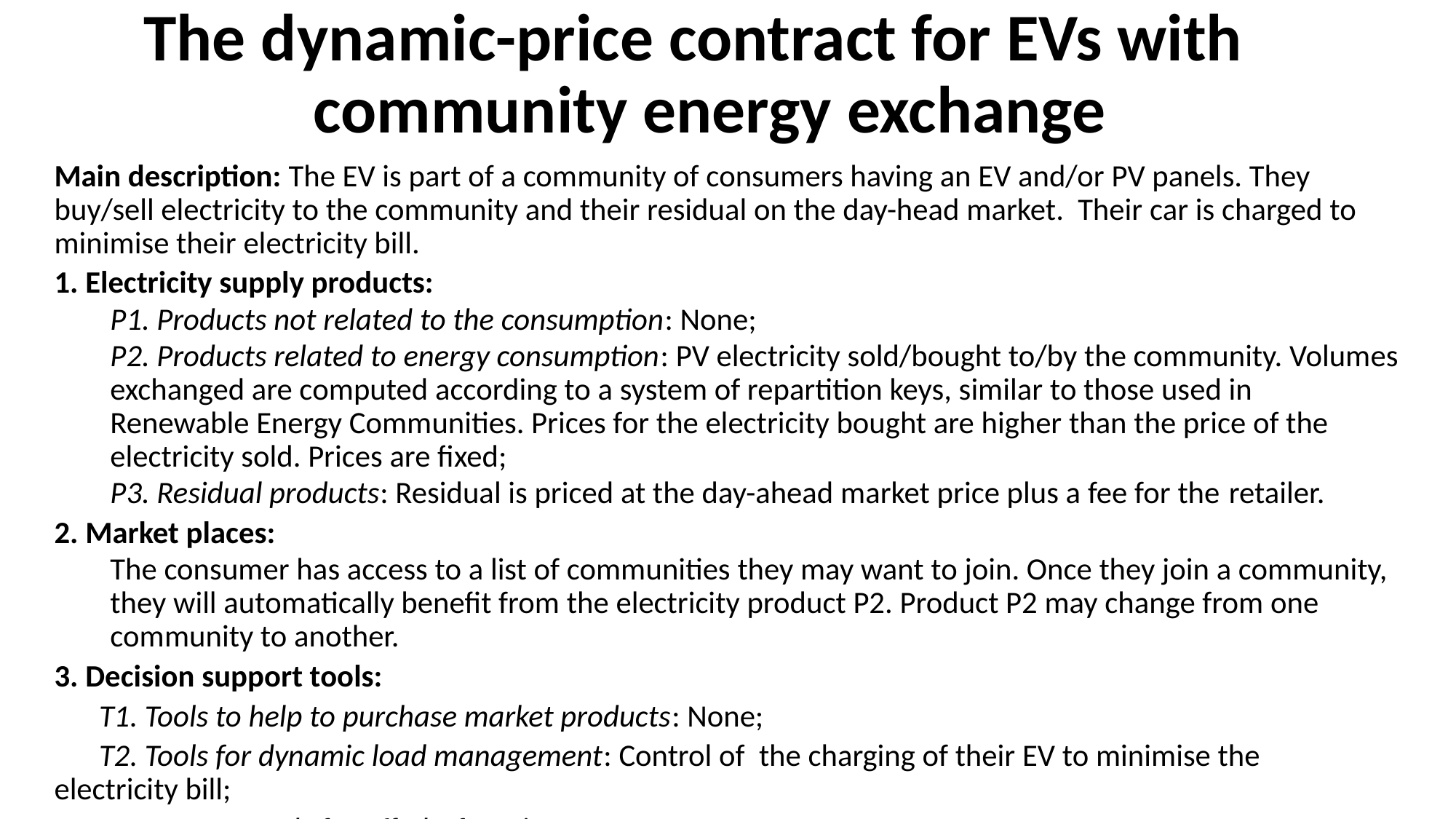

The dynamic-price contract for EVs with 		    community energy exchange
#
Main description: The EV is part of a community of consumers having an EV and/or PV panels. They buy/sell electricity to the community and their residual on the day-head market.  Their car is charged to minimise their electricity bill.
1. Electricity supply products:
	P1. Products not related to the consumption: None;
	P2. Products related to energy consumption: PV electricity sold/bought to/by the community. Volumes exchanged are computed according to a system of repartition keys, similar to those used in 	Renewable Energy Communities. Prices for the electricity bought are higher than the price of the 	electricity sold. Prices are fixed;
	P3. Residual products: Residual is priced at the day-ahead market price plus a fee for the 	retailer.
2. Market places:
The consumer has access to a list of communities they may want to join. Once they join a community, they will automatically benefit from the electricity product P2. Product P2 may change from one community to another.
3. Decision support tools:
	T1. Tools to help to purchase market products: None;
	T2. Tools for dynamic load management: Control of  the charging of their EV to minimise the 	electricity bill;
	T3. Support tools for off-platform investments. None.